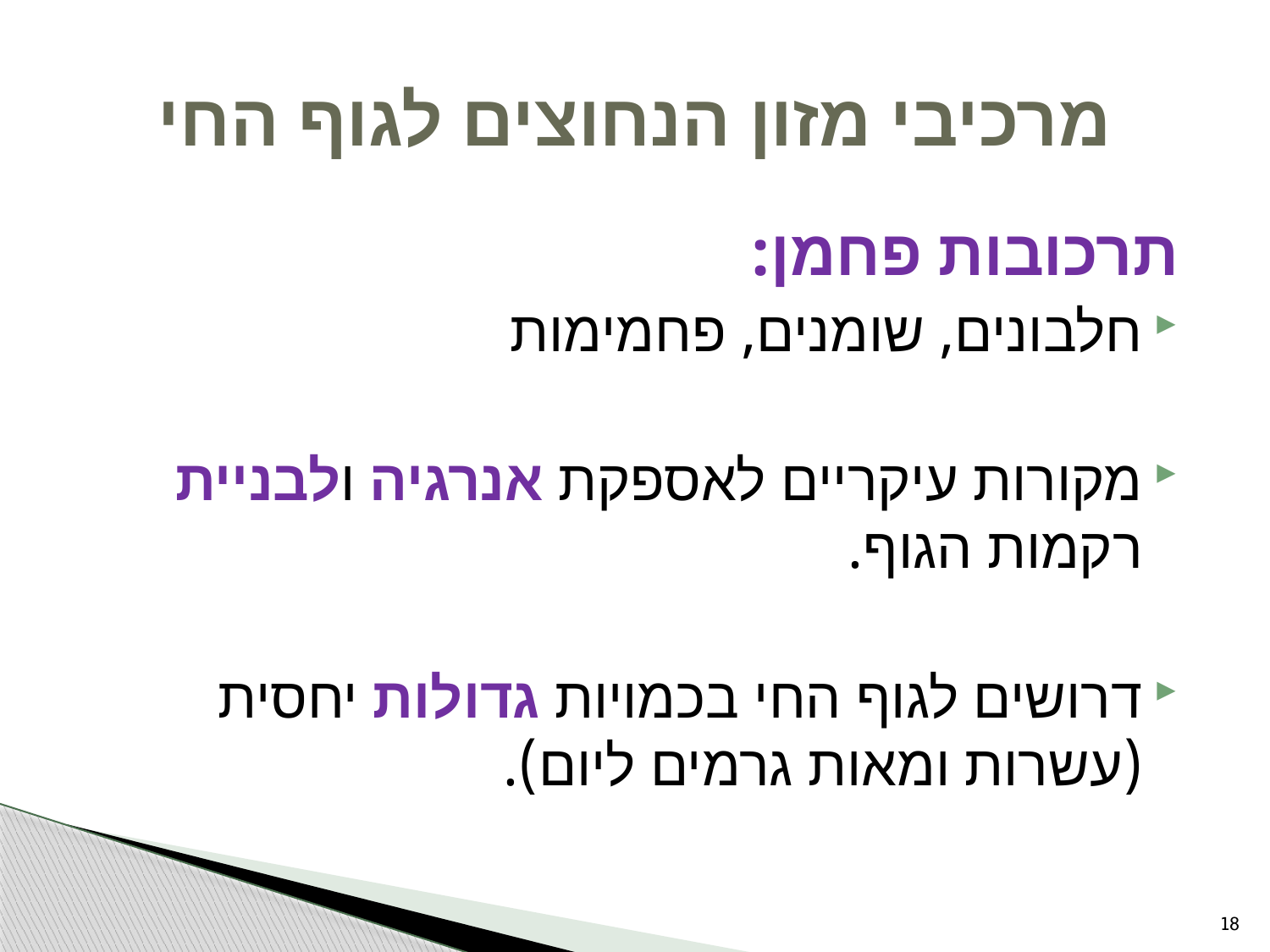

# מרכיבי מזון הנחוצים לגוף החי
תרכובות פחמן:
חלבונים, שומנים, פחמימות

מקורות עיקריים לאספקת אנרגיה ולבניית רקמות הגוף.

דרושים לגוף החי בכמויות גדולות יחסית (עשרות ומאות גרמים ליום).

18